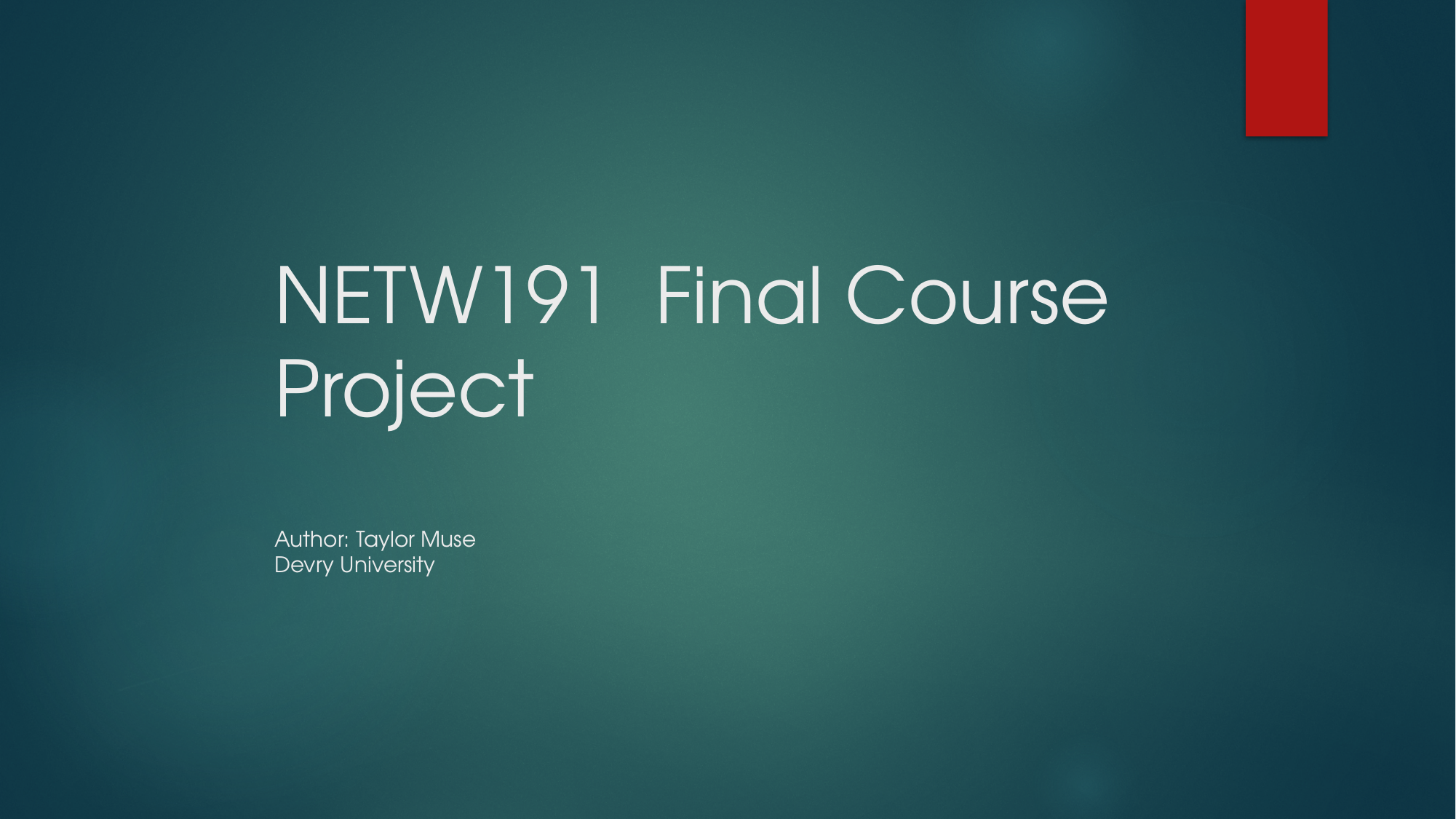

# NETW191  Final Course Project Author: Taylor Muse Devry University